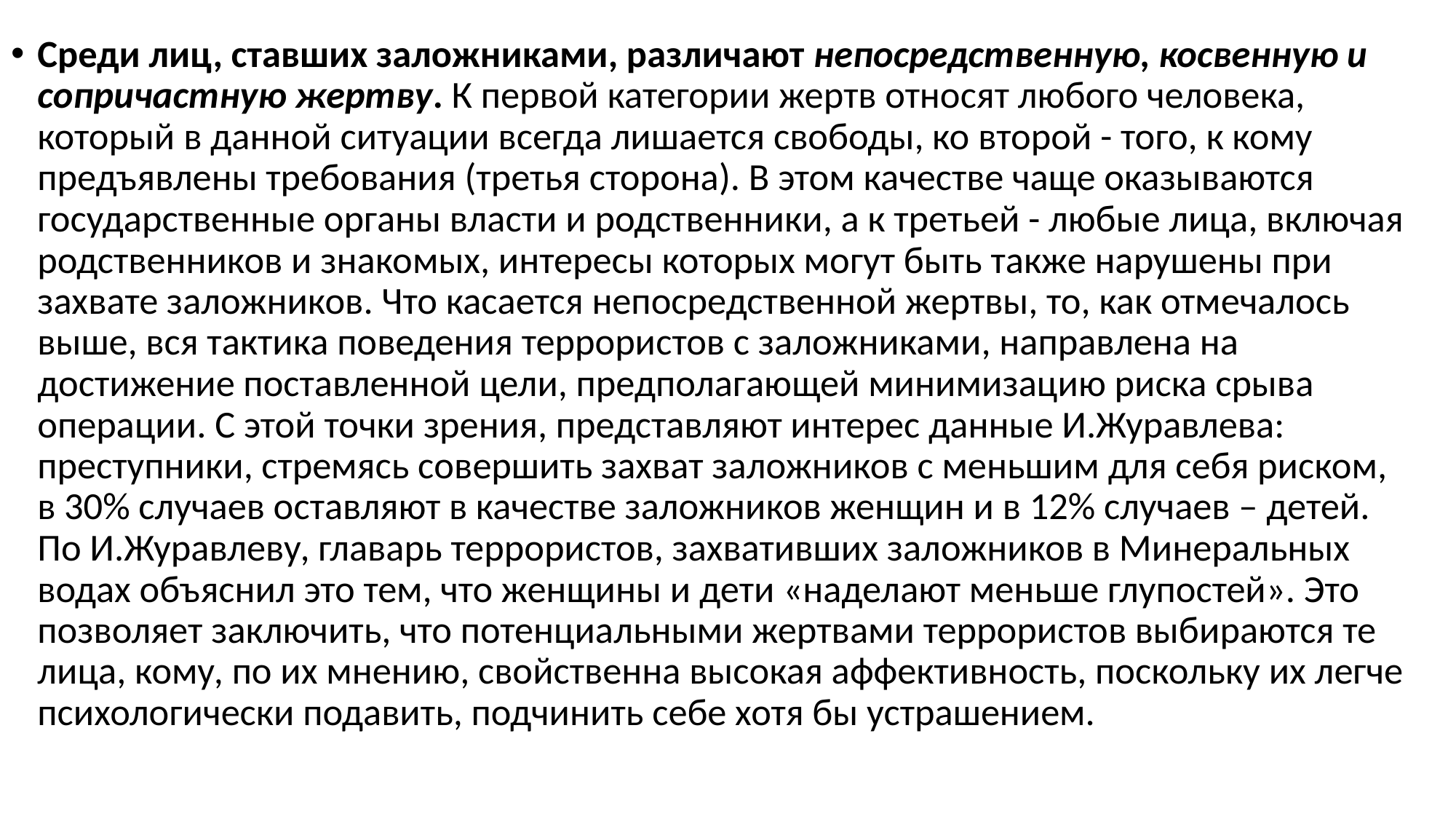

Среди лиц, ставших заложниками, различают непосредственную, косвенную и сопричастную жертву. К первой категории жертв относят любого человека, который в данной ситуации всегда лишается свободы, ко второй - того, к кому предъявлены требования (третья сторона). В этом качестве чаще оказываются государственные органы власти и родственники, а к третьей - любые лица, включая родственников и знакомых, интересы которых могут быть также нарушены при захвате заложников. Что касается непосредственной жертвы, то, как отмечалось выше, вся тактика поведения террористов с заложниками, направлена на достижение поставленной цели, предполагающей минимизацию риска срыва операции. С этой точки зрения, представляют интерес данные И.Журавлева: преступники, стремясь совершить захват заложников с меньшим для себя риском, в 30% случаев оставляют в качестве заложников женщин и в 12% случаев – детей. По И.Журавлеву, главарь террористов, захвативших заложников в Минеральных водах объяснил это тем, что женщины и дети «наделают меньше глупостей». Это позволяет заключить, что потенциальными жертвами террористов выбираются те лица, кому, по их мнению, свойственна высокая аффективность, поскольку их легче психологически подавить, подчинить себе хотя бы устрашением.